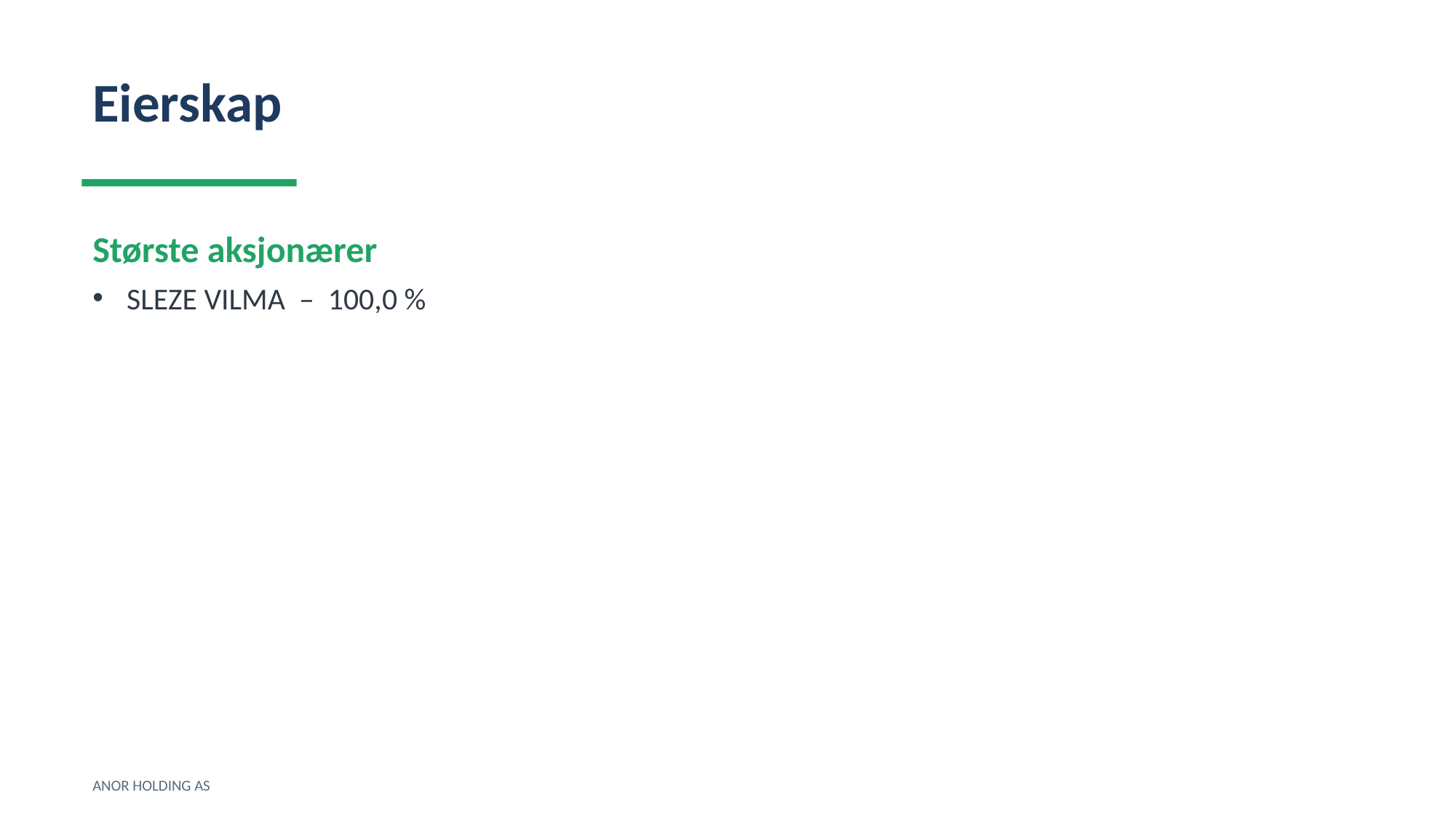

Eierskap

Største aksjonærer
SLEZE VILMA  –  100,0 %
ANOR HOLDING AS